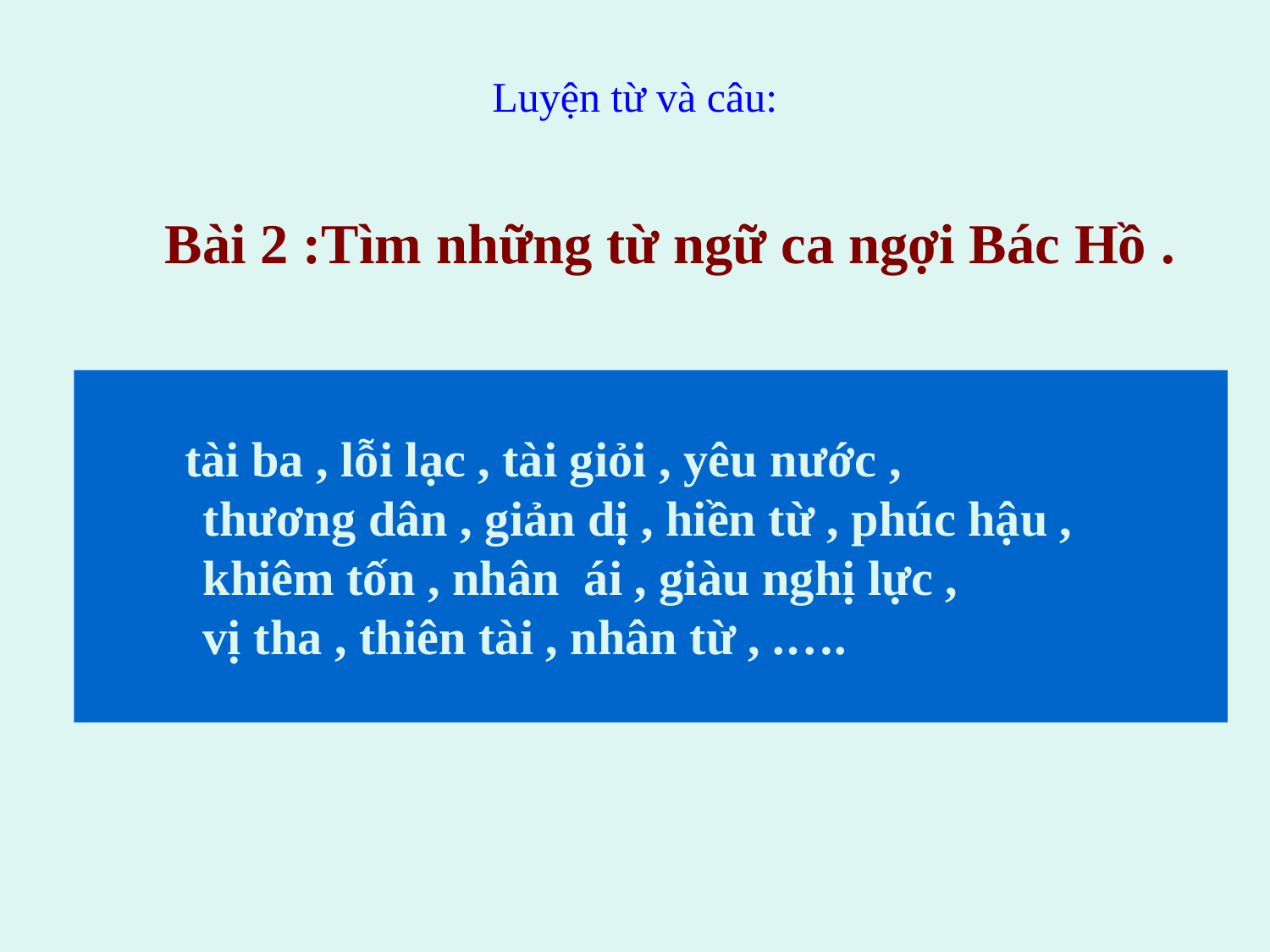

Luyện từ và câu:
Bài 2 :Tìm những từ ngữ ca ngợi Bác Hồ .
        tài ba , lỗi lạc , tài giỏi , yêu nước ,
thương dân , giản dị , hiền từ , phúc hậu ,
khiêm tốn , nhân  ái , giàu nghị lực ,
vị tha , thiên tài , nhân từ , .….